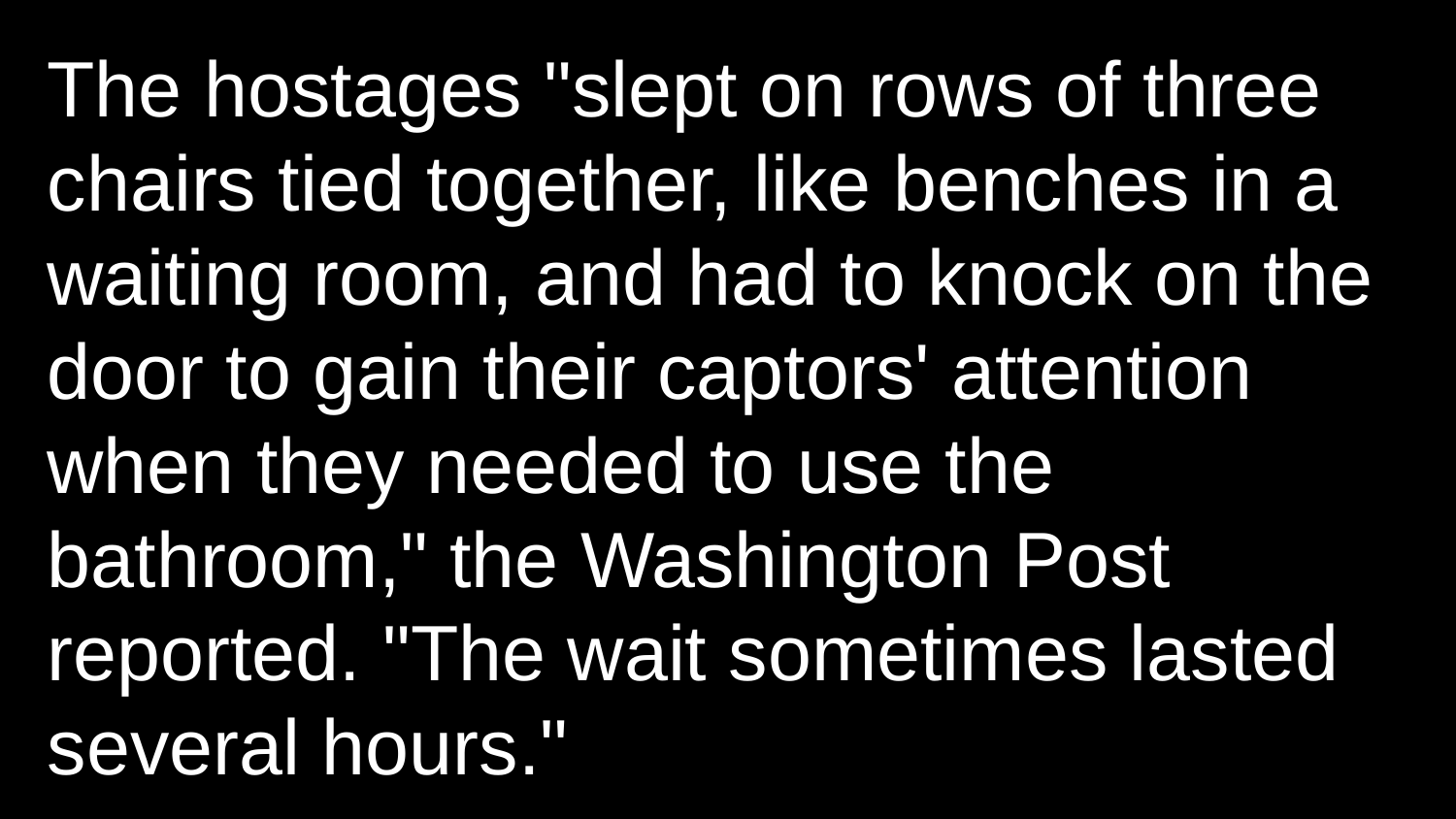

The hostages "slept on rows of three chairs tied together, like benches in a waiting room, and had to knock on the door to gain their captors' attention when they needed to use the bathroom," the Washington Post reported. "The wait sometimes lasted several hours."